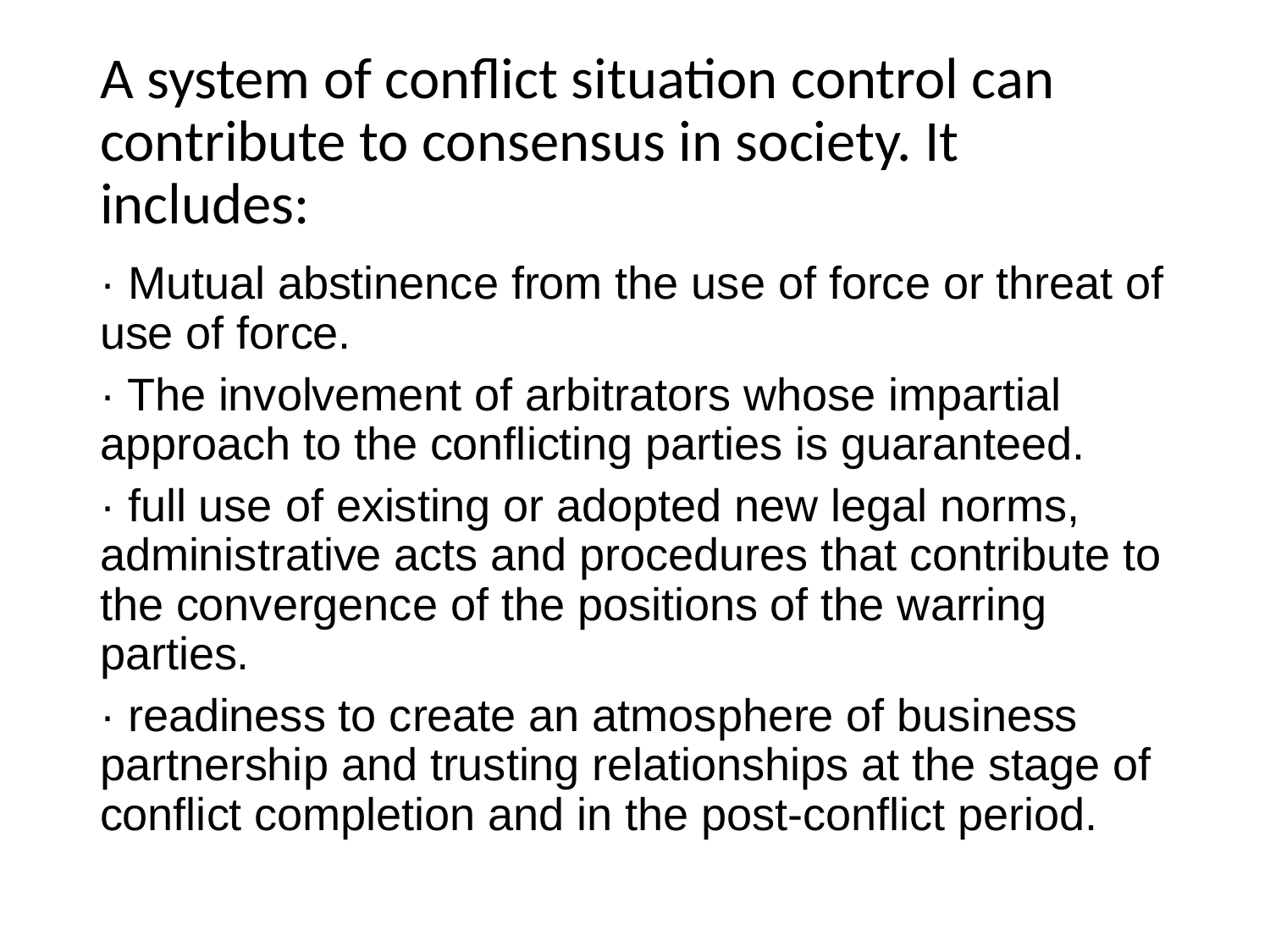

# A system of conflict situation control can contribute to consensus in society. It includes:
· Mutual abstinence from the use of force or threat of use of force.
· The involvement of arbitrators whose impartial approach to the conflicting parties is guaranteed.
· full use of existing or adopted new legal norms, administrative acts and procedures that contribute to the convergence of the positions of the warring parties.
· readiness to create an atmosphere of business partnership and trusting relationships at the stage of conflict completion and in the post-conflict period.